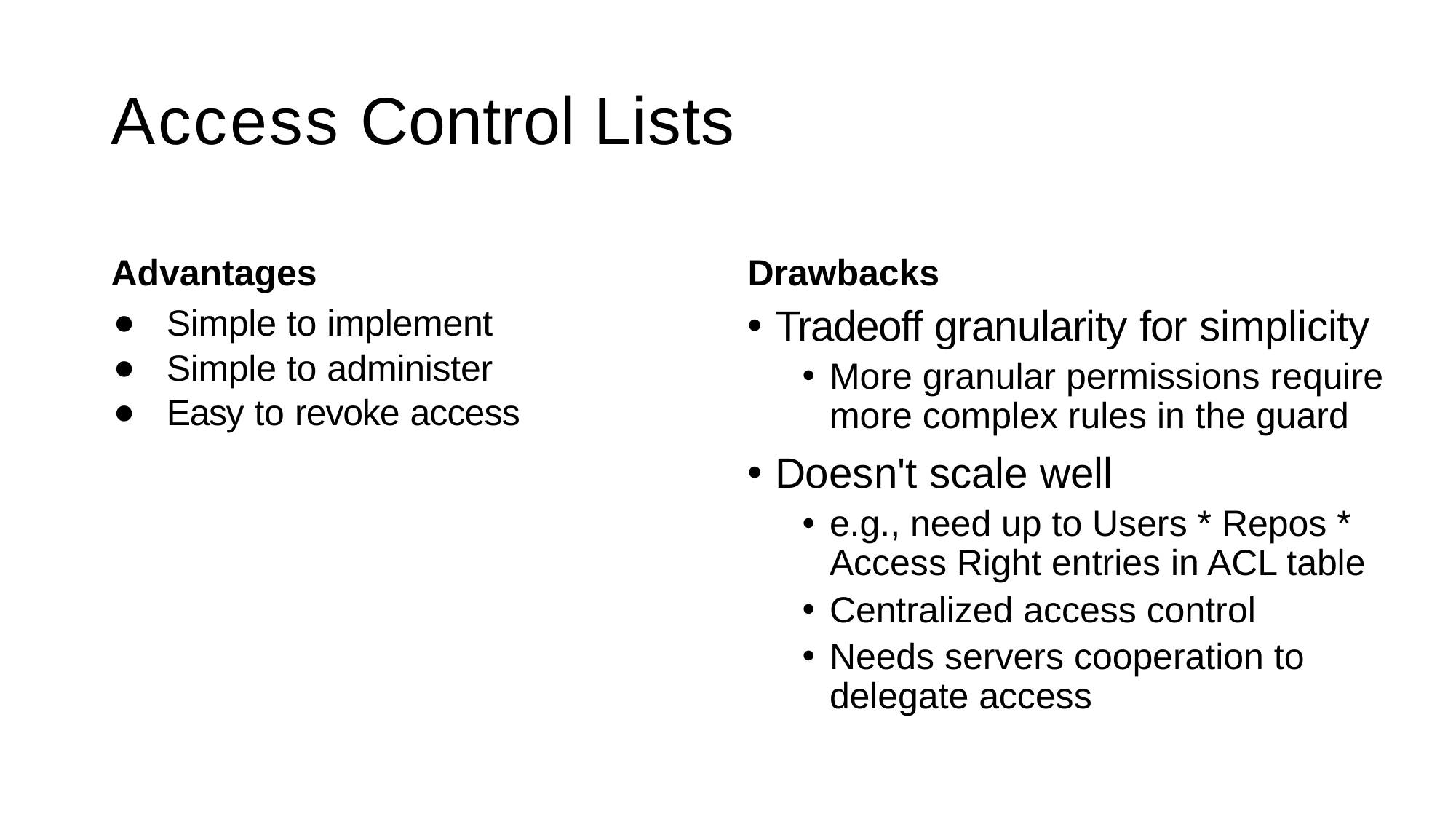

# Access Control Lists
Advantages
Drawbacks
Simple to implement
Simple to administer
Easy to revoke access

Tradeoff granularity for simplicity
More granular permissions require more complex rules in the guard
Doesn't scale well
e.g., need up to Users * Repos * Access Right entries in ACL table
Centralized access control
Needs servers cooperation to delegate access